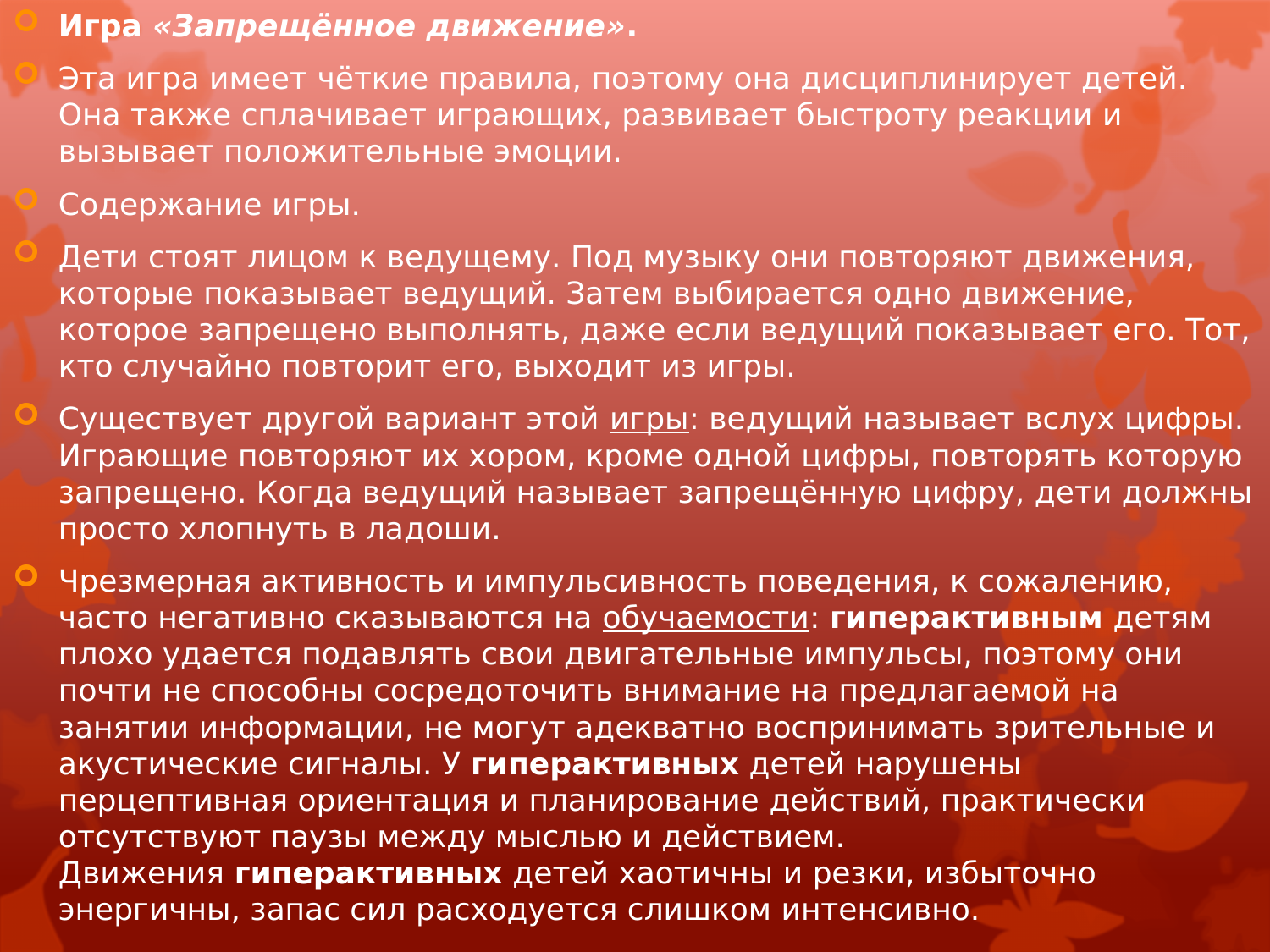

Игра «Запрещённое движение».
Эта игра имеет чёткие правила, поэтому она дисциплинирует детей. Она также сплачивает играющих, развивает быстроту реакции и вызывает положительные эмоции.
Содержание игры.
Дети стоят лицом к ведущему. Под музыку они повторяют движения, которые показывает ведущий. Затем выбирается одно движение, которое запрещено выполнять, даже если ведущий показывает его. Тот, кто случайно повторит его, выходит из игры.
Существует другой вариант этой игры: ведущий называет вслух цифры. Играющие повторяют их хором, кроме одной цифры, повторять которую запрещено. Когда ведущий называет запрещённую цифру, дети должны просто хлопнуть в ладоши.
Чрезмерная активность и импульсивность поведения, к сожалению, часто негативно сказываются на обучаемости: гиперактивным детям плохо удается подавлять свои двигательные импульсы, поэтому они почти не способны сосредоточить внимание на предлагаемой на занятии информации, не могут адекватно воспринимать зрительные и акустические сигналы. У гиперактивных детей нарушены перцептивная ориентация и планирование действий, практически отсутствуют паузы между мыслью и действием. Движения гиперактивных детей хаотичны и резки, избыточно энергичны, запас сил расходуется слишком интенсивно.